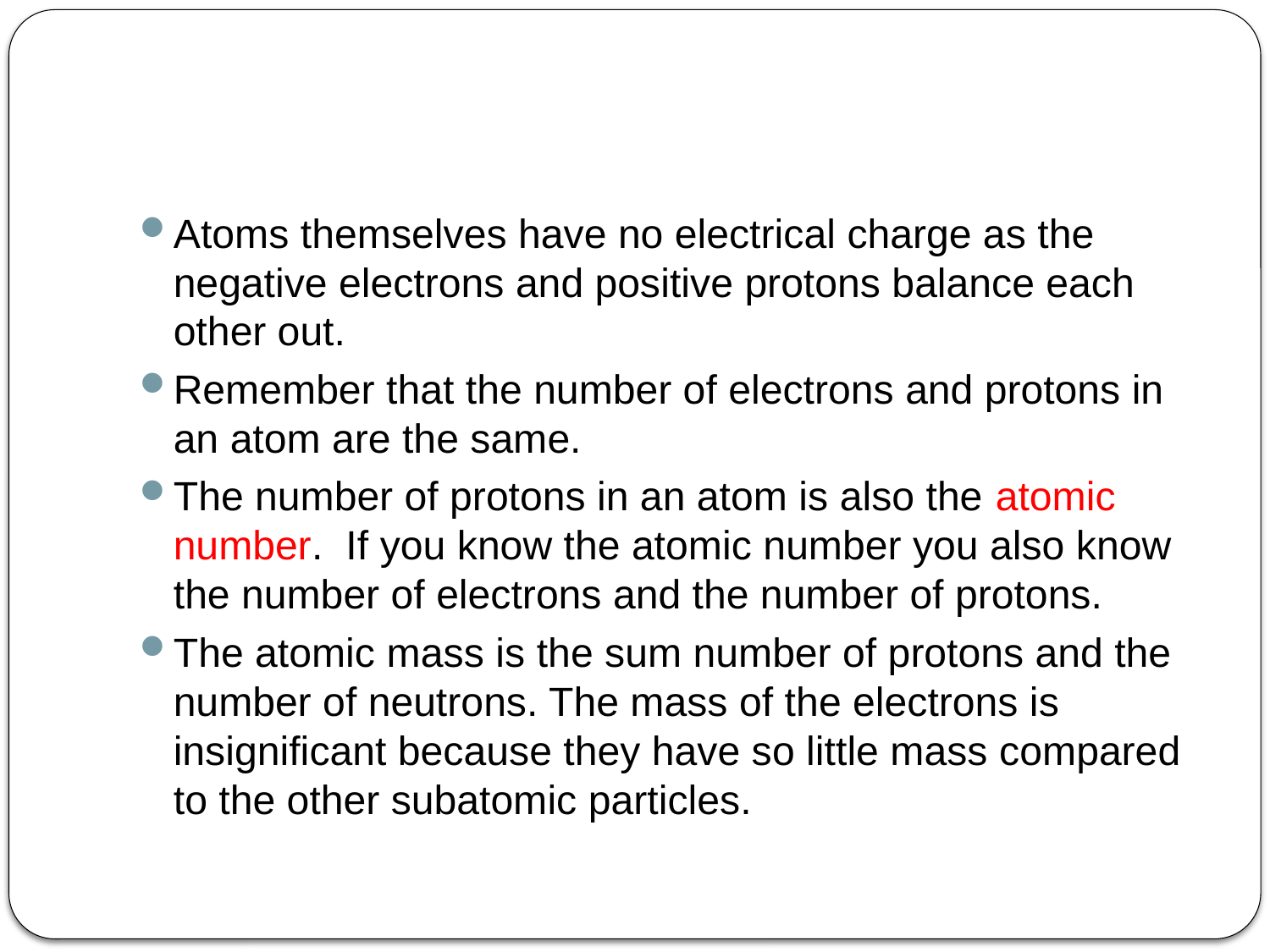

#
Atoms themselves have no electrical charge as the negative electrons and positive protons balance each other out.
Remember that the number of electrons and protons in an atom are the same.
The number of protons in an atom is also the atomic number.  If you know the atomic number you also know the number of electrons and the number of protons.
The atomic mass is the sum number of protons and the number of neutrons. The mass of the electrons is insignificant because they have so little mass compared to the other subatomic particles.